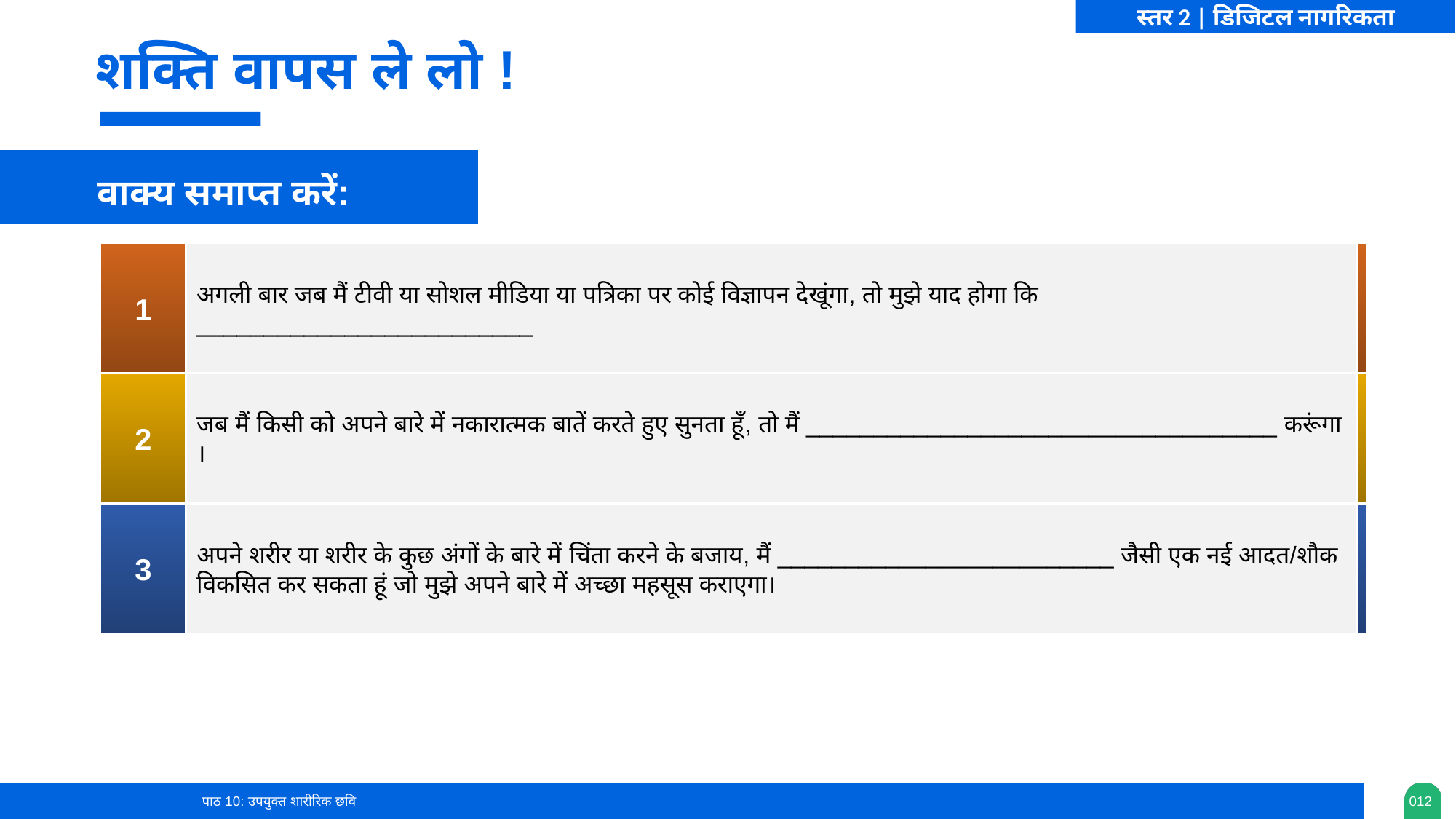

स्तर 2 | डिजिटल नागरिकता
शक्ति वापस ले लो !

वाक्य समाप्त करें:
1
अगली बार जब मैं टीवी या सोशल मीडिया या पत्रिका पर कोई विज्ञापन देखूंगा, तो मुझे याद होगा कि _________________________

2
जब मैं किसी को अपने बारे में नकारात्मक बातें करते हुए सुनता हूँ, तो मैं ___________________________________ करूंगा ।

3
अपने शरीर या शरीर के कुछ अंगों के बारे में चिंता करने के बजाय, मैं _________________________ जैसी एक नई आदत/शौक विकसित कर सकता हूं जो मुझे अपने बारे में अच्छा महसूस कराएगा।

पाठ 10: उपयुक्त शारीरिक छवि
012